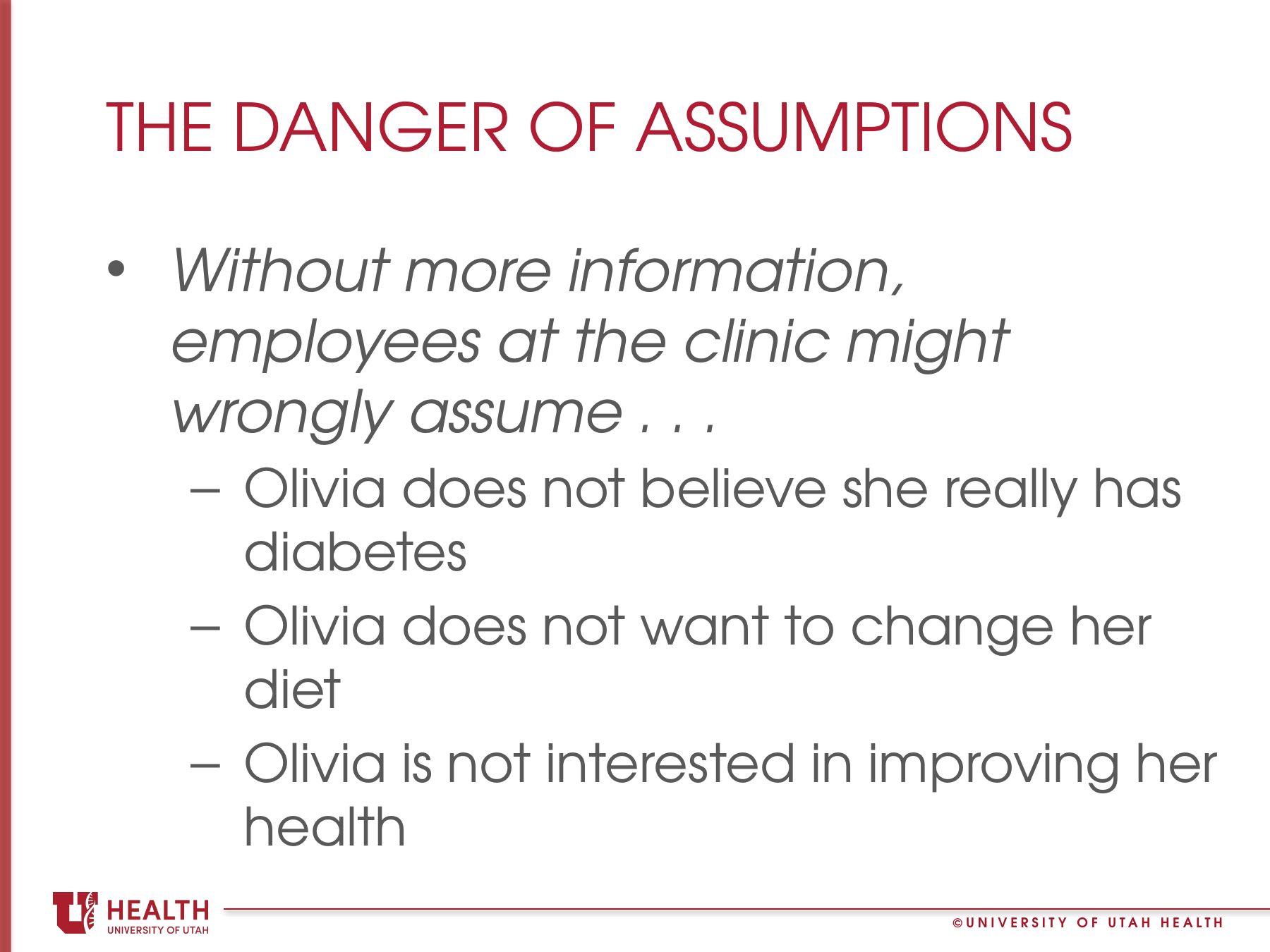

# The danger of assumptions
Without more information, employees at the clinic might wrongly assume . . .
Olivia does not believe she really has diabetes
Olivia does not want to change her diet
Olivia is not interested in improving her health